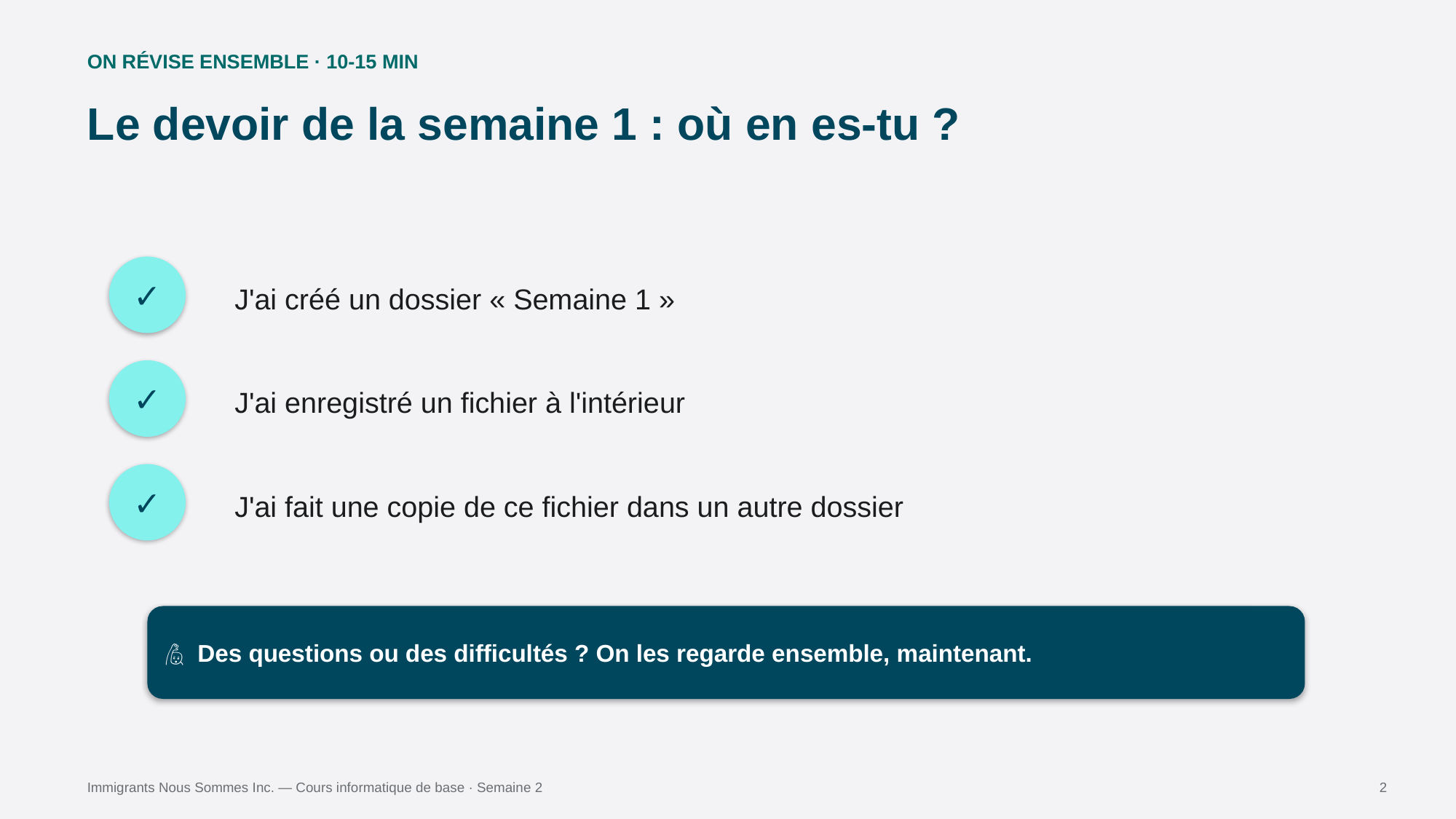

ON RÉVISE ENSEMBLE · 10-15 MIN
Le devoir de la semaine 1 : où en es-tu ?
✓
J'ai créé un dossier « Semaine 1 »
✓
J'ai enregistré un fichier à l'intérieur
✓
J'ai fait une copie de ce fichier dans un autre dossier
🙋  Des questions ou des difficultés ? On les regarde ensemble, maintenant.
Immigrants Nous Sommes Inc. — Cours informatique de base · Semaine 2
2